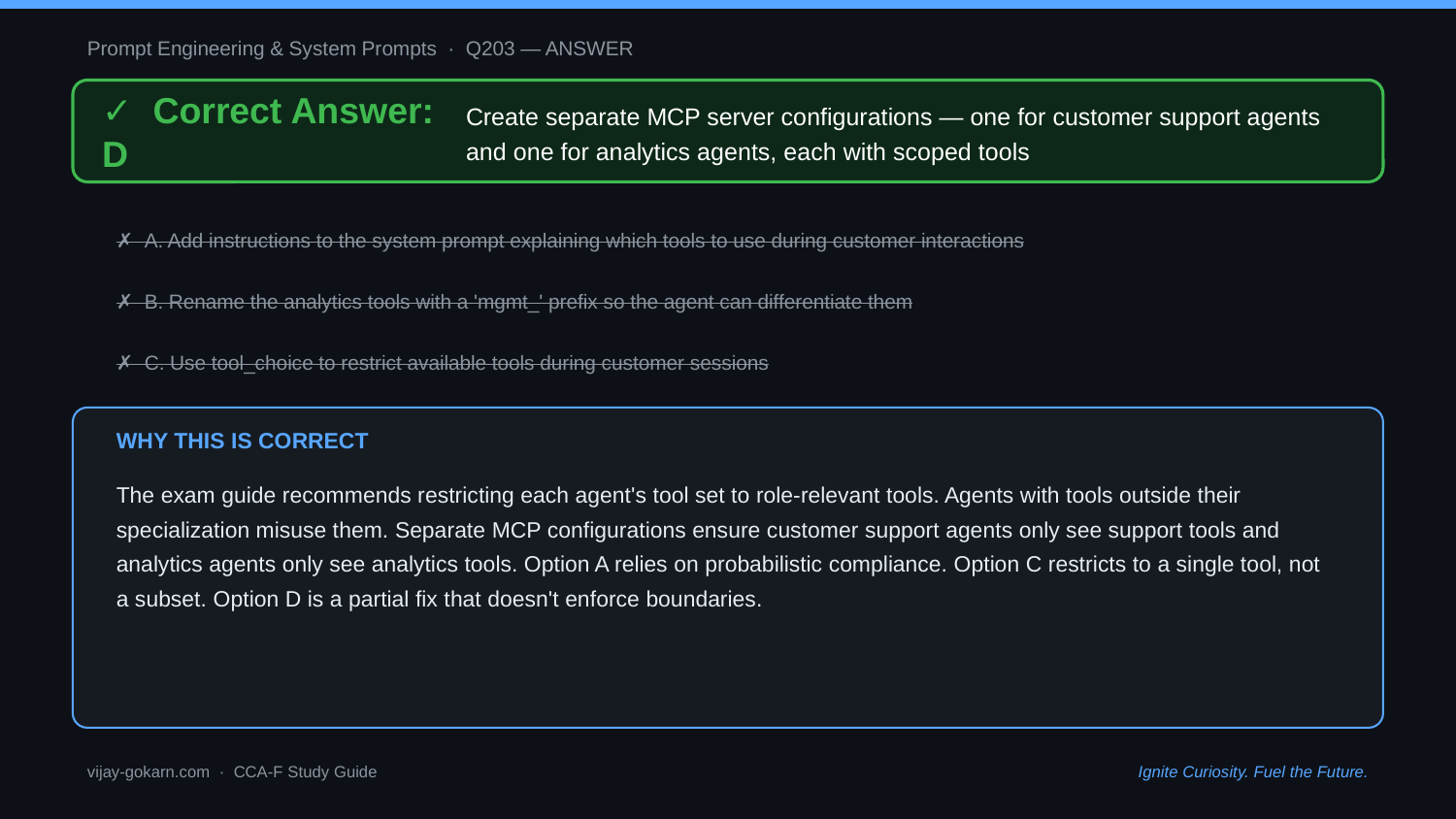

Prompt Engineering & System Prompts  ·  Q203 — ANSWER

✓  Correct Answer: D
Create separate MCP server configurations — one for customer support agents and one for analytics agents, each with scoped tools
✗  A. Add instructions to the system prompt explaining which tools to use during customer interactions
✗  B. Rename the analytics tools with a 'mgmt_' prefix so the agent can differentiate them
✗  C. Use tool_choice to restrict available tools during customer sessions

WHY THIS IS CORRECT
The exam guide recommends restricting each agent's tool set to role-relevant tools. Agents with tools outside their specialization misuse them. Separate MCP configurations ensure customer support agents only see support tools and analytics agents only see analytics tools. Option A relies on probabilistic compliance. Option C restricts to a single tool, not a subset. Option D is a partial fix that doesn't enforce boundaries.
vijay-gokarn.com  ·  CCA-F Study Guide
Ignite Curiosity. Fuel the Future.